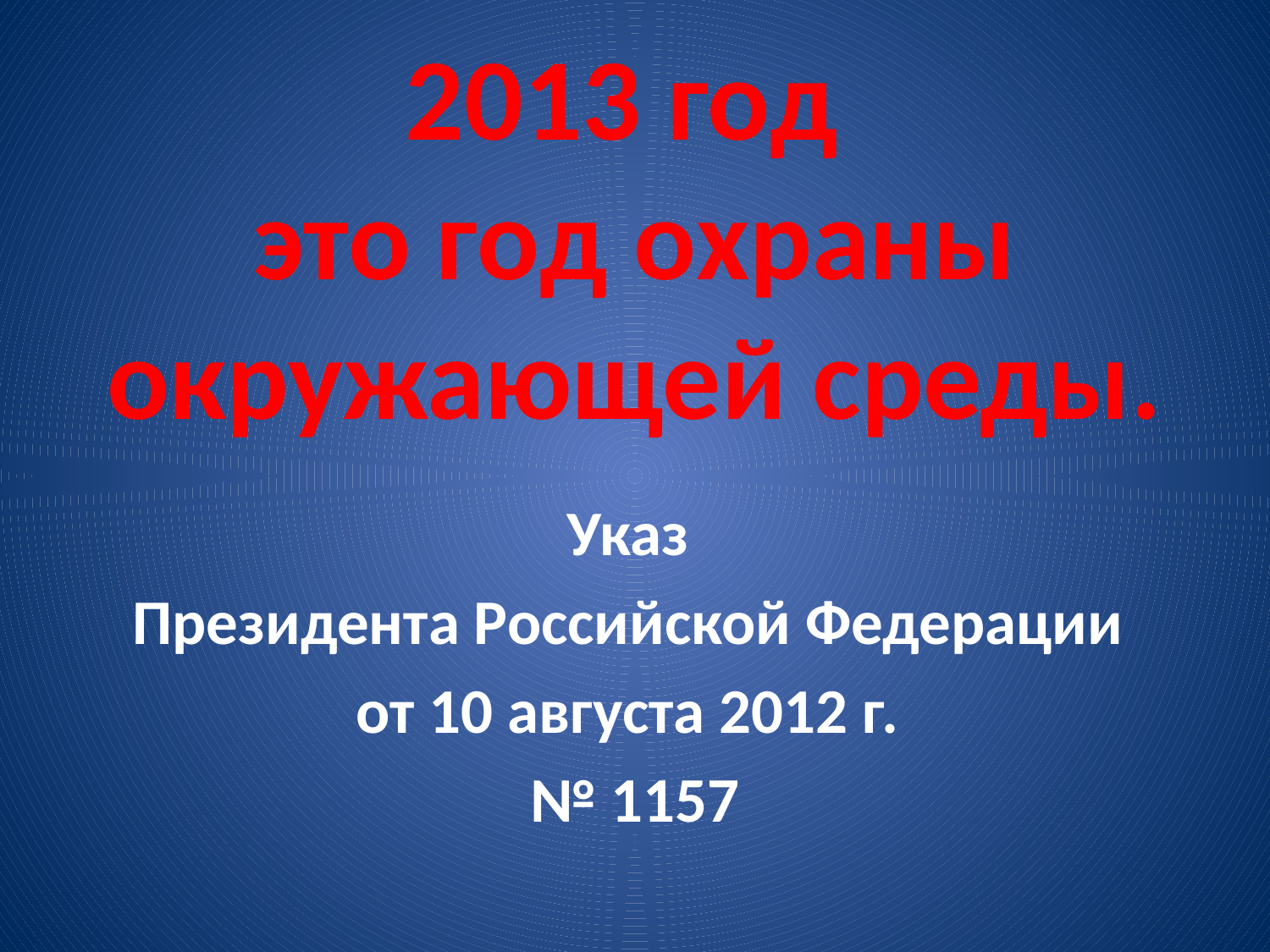

# 2013 год это год охраны окружающей среды.
Указ
Президента Российской Федерации
от 10 августа 2012 г.
№ 1157